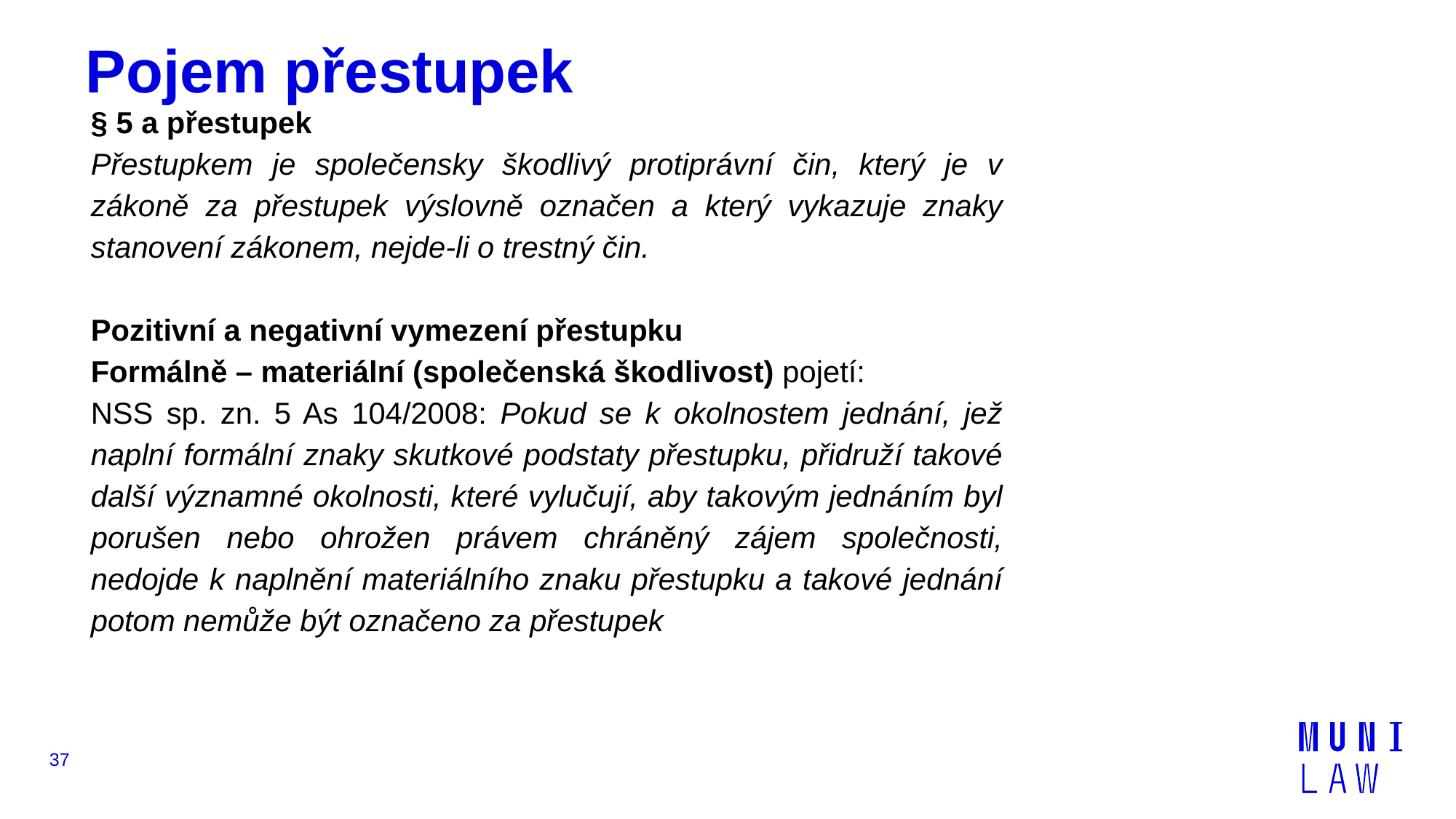

# Pojem přestupek
§ 5 a přestupek
Přestupkem je společensky škodlivý protiprávní čin, který je v zákoně za přestupek výslovně označen a který vykazuje znaky stanovení zákonem, nejde-li o trestný čin.

Pozitivní a negativní vymezení přestupku
Formálně – materiální (společenská škodlivost) pojetí:
NSS sp. zn. 5 As 104/2008: Pokud se k okolnostem jednání, jež naplní formální znaky skutkové podstaty přestupku, přidruží takové další významné okolnosti, které vylučují, aby takovým jednáním byl porušen nebo ohrožen právem chráněný zájem společnosti, nedojde k naplnění materiálního znaku přestupku a takové jednání potom nemůže být označeno za přestupek

37